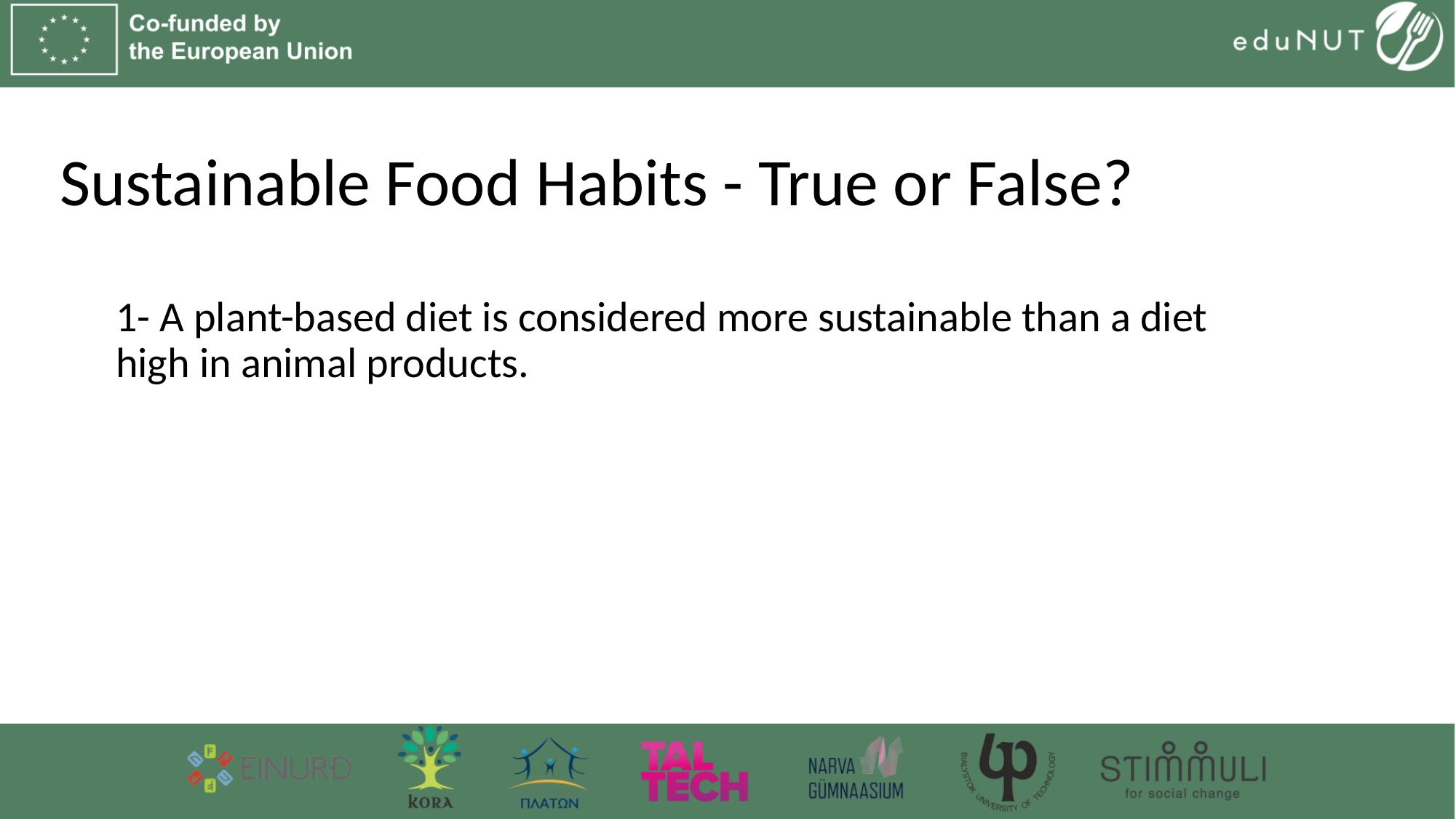

# Sustainable Food Habits - True or False?
1- A plant-based diet is considered more sustainable than a diet high in animal products.